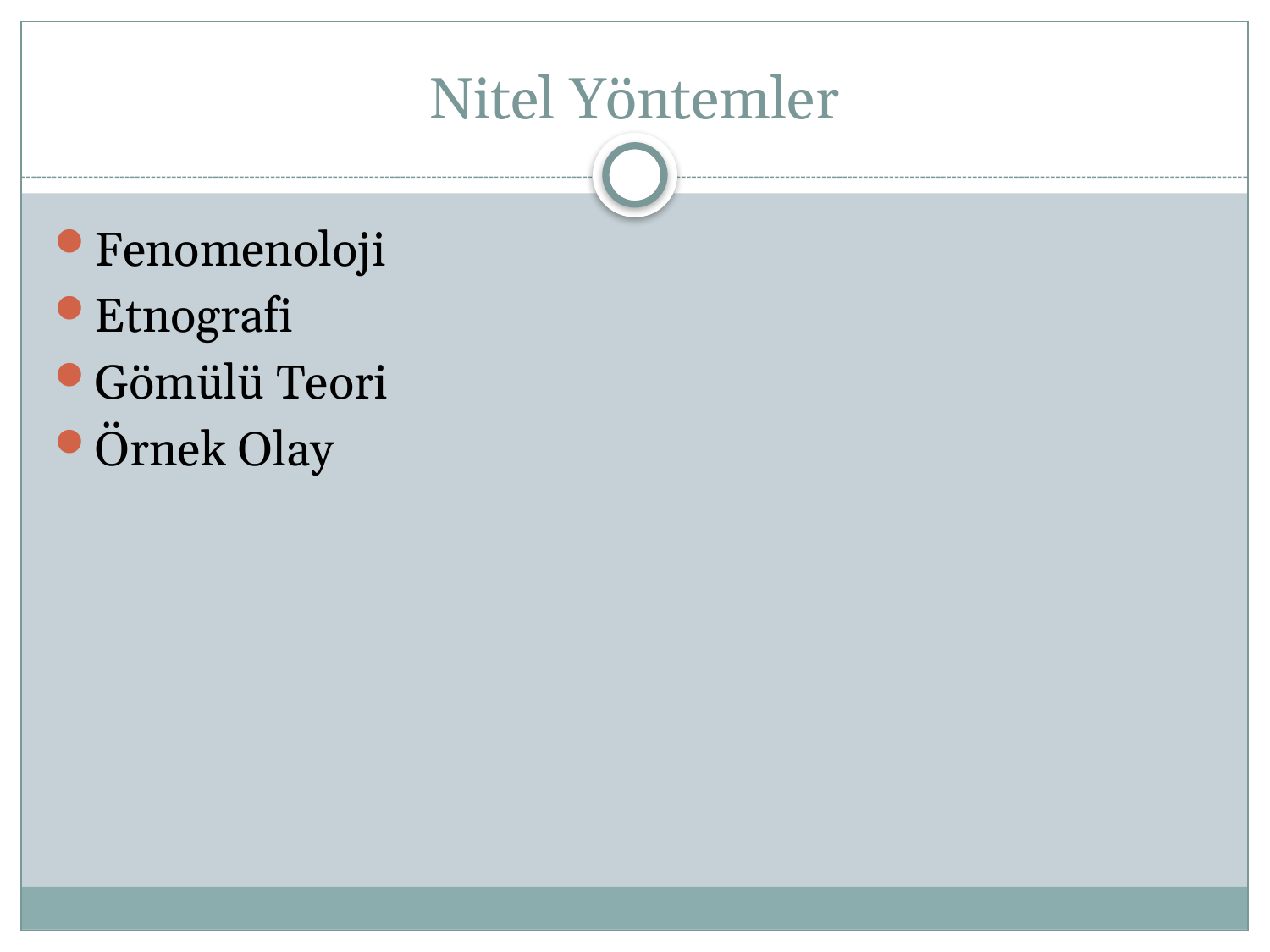

# Nitel Yöntemler
Fenomenoloji
Etnografi
Gömülü Teori
Örnek Olay